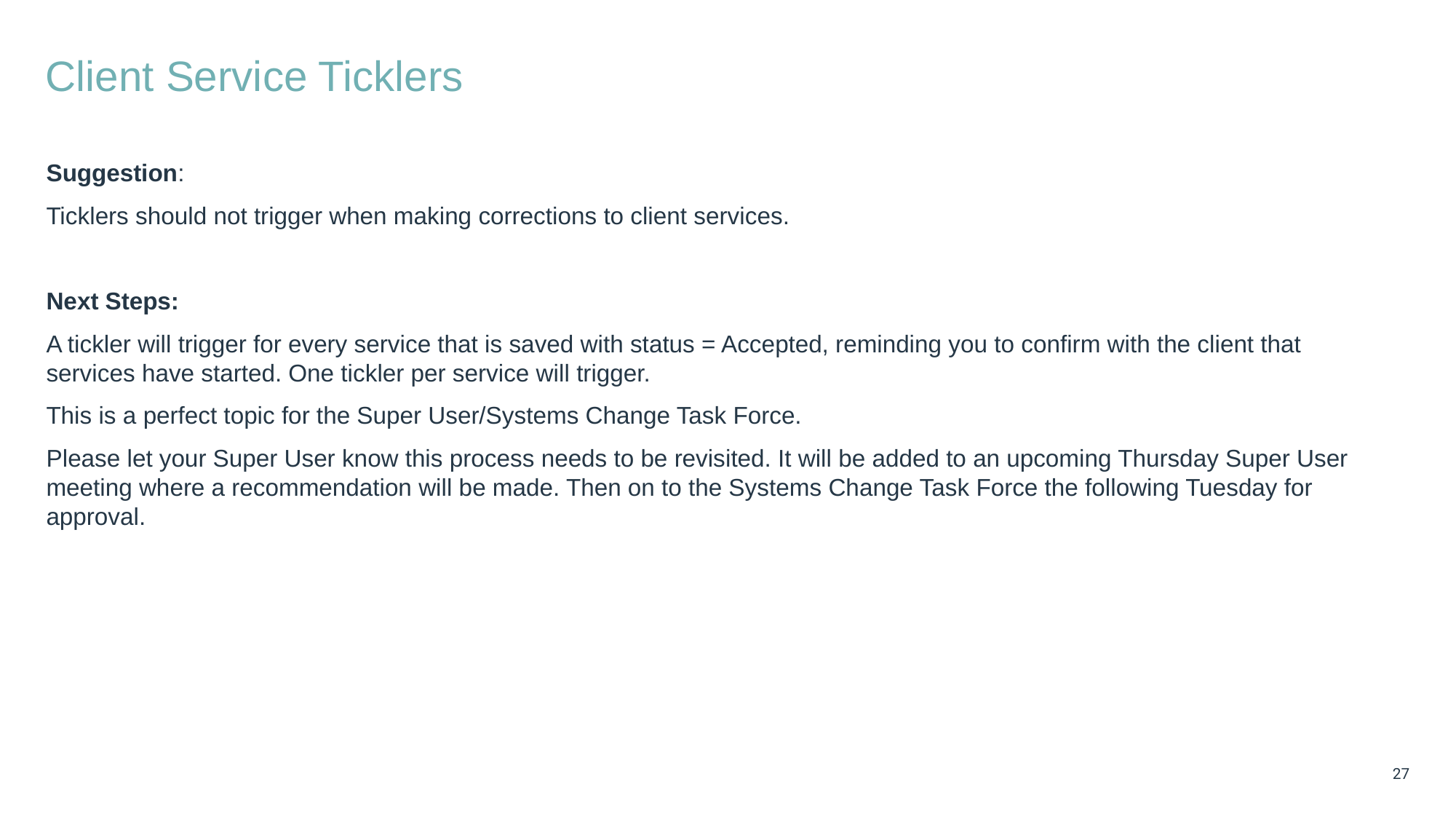

# Client Service Ticklers
Suggestion:
Ticklers should not trigger when making corrections to client services.

Next Steps:
A tickler will trigger for every service that is saved with status = Accepted, reminding you to confirm with the client that services have started. One tickler per service will trigger.
This is a perfect topic for the Super User/Systems Change Task Force.
Please let your Super User know this process needs to be revisited. It will be added to an upcoming Thursday Super User meeting where a recommendation will be made. Then on to the Systems Change Task Force the following Tuesday for approval.
27